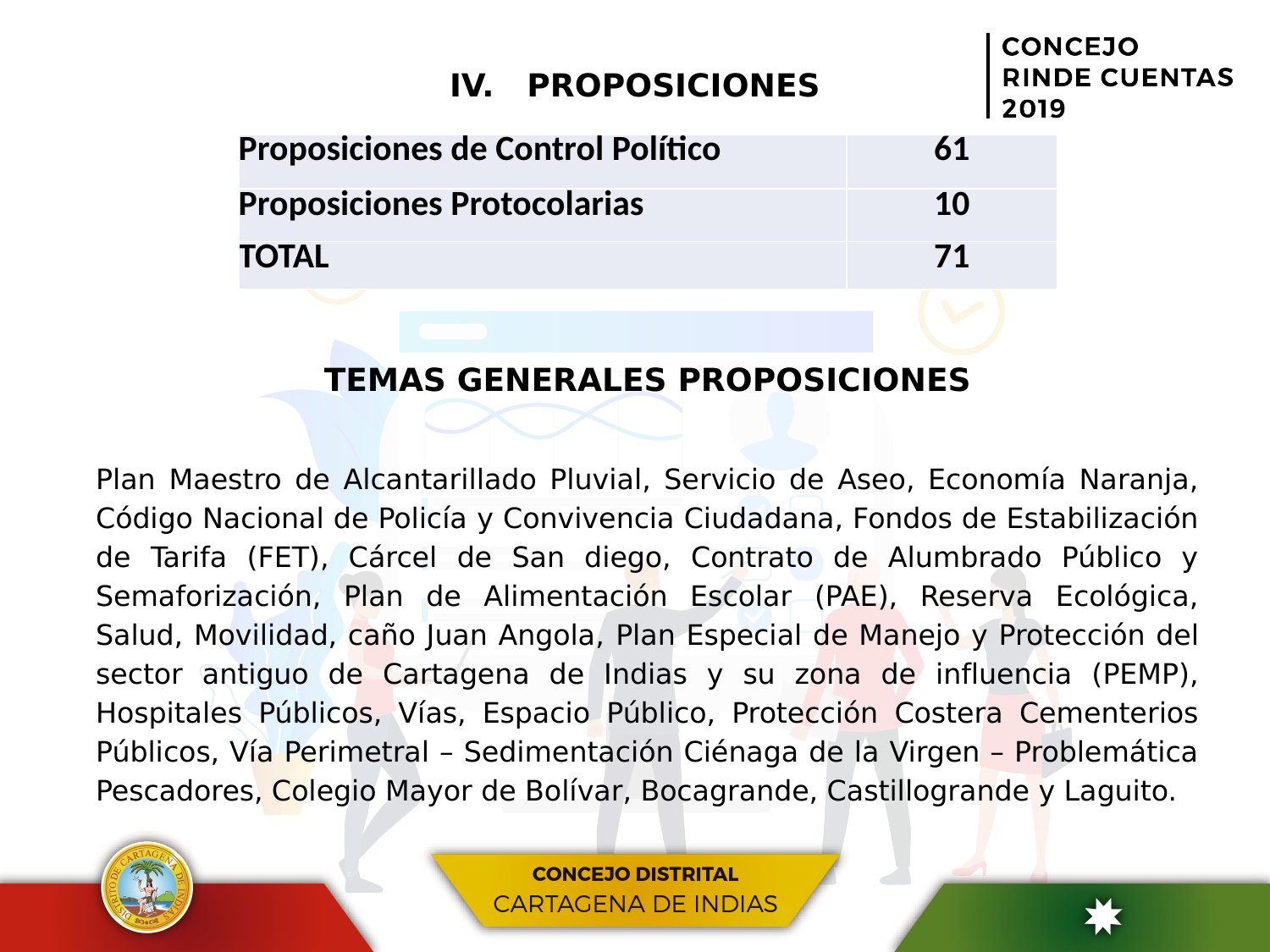

IV.   PROPOSICIONES
| Proposiciones de Control Político | 61 |
| --- | --- |
| Proposiciones Protocolarias | 10 |
| TOTAL | 71 |

TEMAS GENERALES PROPOSICIONES

Plan Maestro de Alcantarillado Pluvial, Servicio de Aseo, Economía Naranja, Código Nacional de Policía y Convivencia Ciudadana, Fondos de Estabilización de Tarifa (FET), Cárcel de San diego, Contrato de Alumbrado Público y Semaforización, Plan de Alimentación Escolar (PAE), Reserva Ecológica, Salud, Movilidad, caño Juan Angola, Plan Especial de Manejo y Protección del sector antiguo de Cartagena de Indias y su zona de influencia (PEMP), Hospitales Públicos, Vías, Espacio Público, Protección Costera Cementerios Públicos, Vía Perimetral – Sedimentación Ciénaga de la Virgen – Problemática Pescadores, Colegio Mayor de Bolívar, Bocagrande, Castillogrande y Laguito.